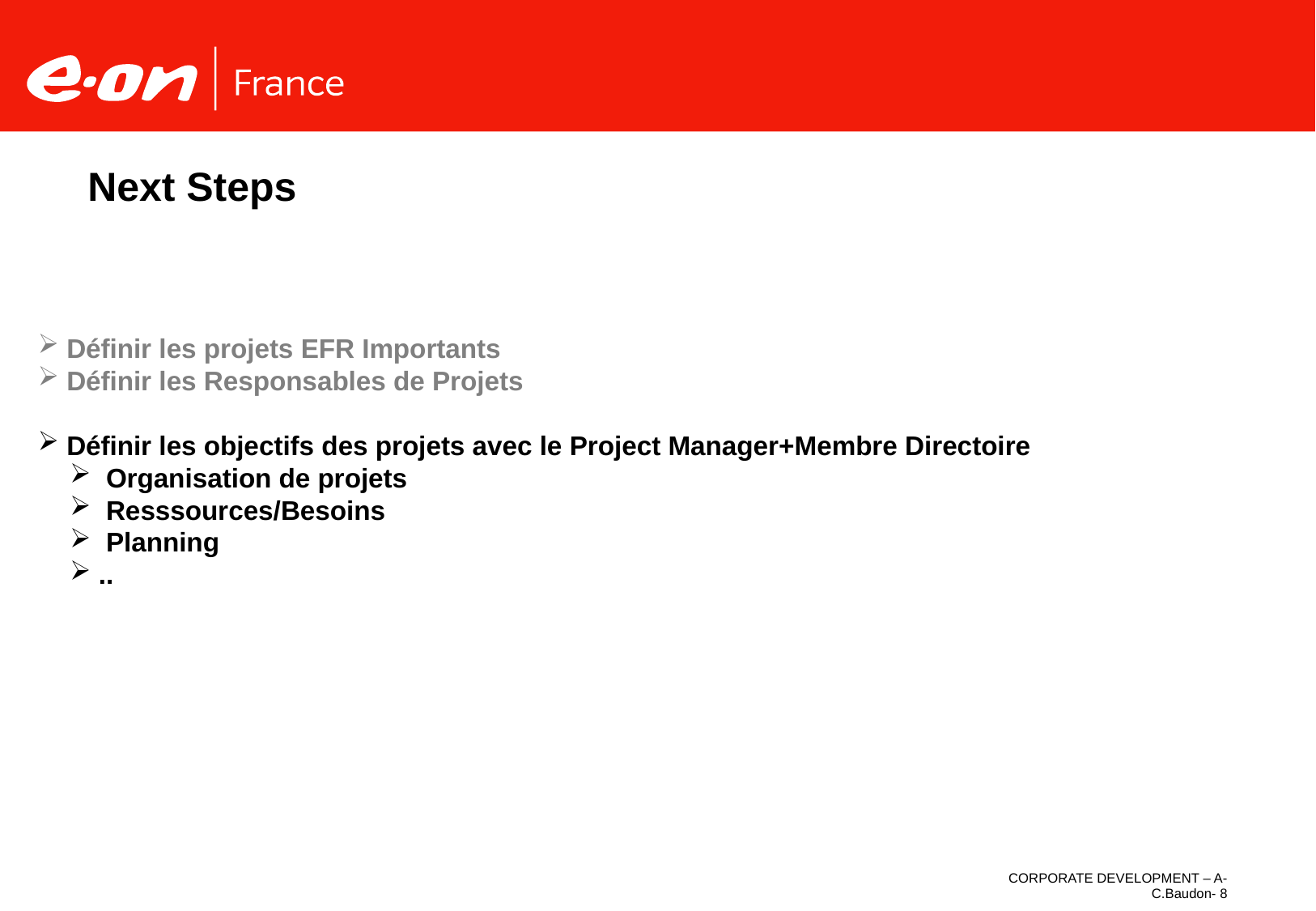

# Next Steps
Définir les projets EFR Importants
Définir les Responsables de Projets

Définir les objectifs des projets avec le Project Manager+Membre Directoire
 Organisation de projets
 Resssources/Besoins
 Planning
..